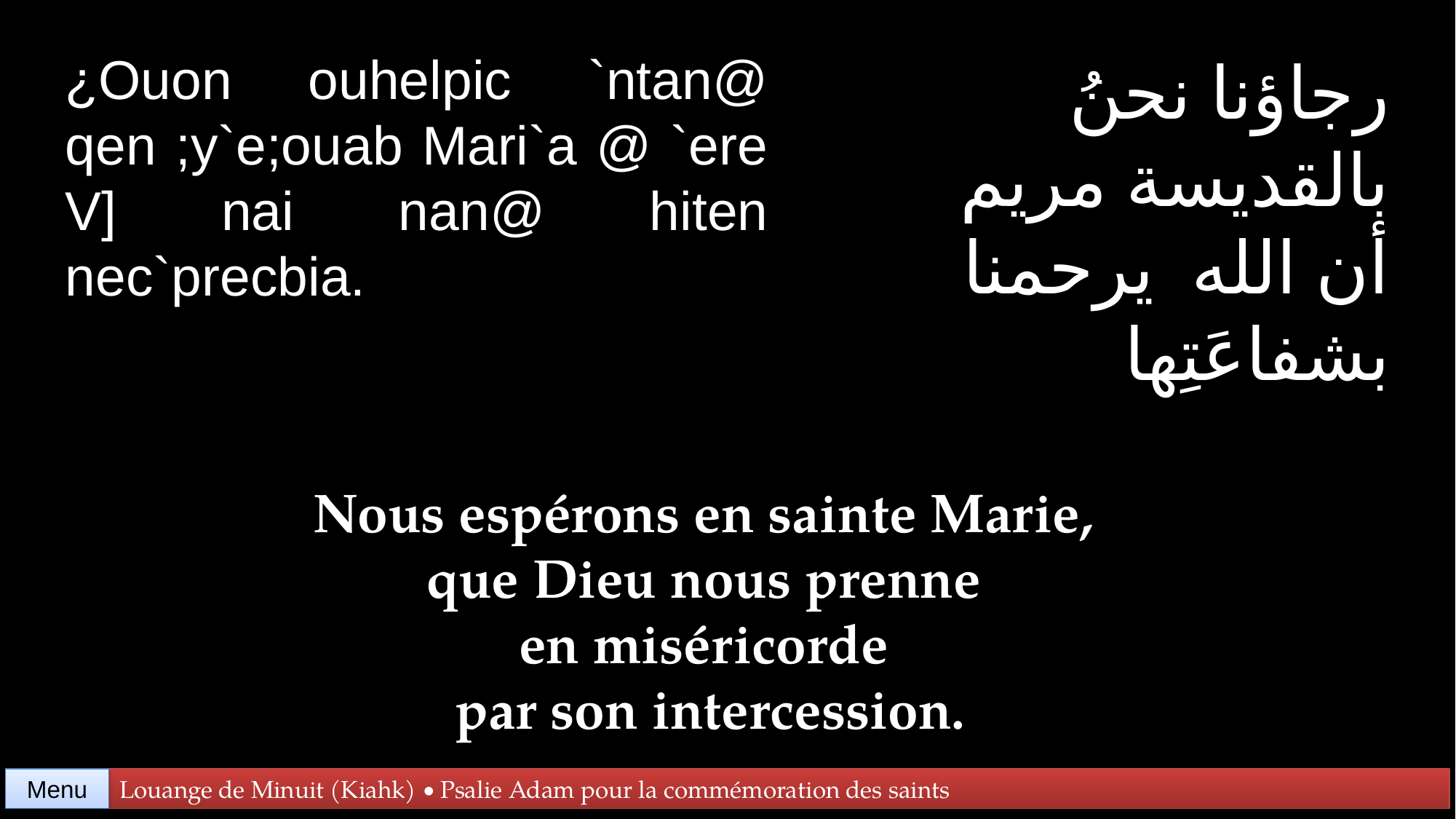

¿Ouon ouhelpic `ntan@ qen ;y`e;ouab Mari`a @ `ere V] nai nan@ hiten nec`precbia.
رجاؤنا نحنُ
بالقديسة مريم
أن الله  يرحمنا
بشفاعَتِها
Nous espérons en sainte Marie,
que Dieu nous prenne
en miséricorde
par son intercession.
Menu
Louange de Minuit (Kiahk) • Psalie Adam pour la commémoration des saints